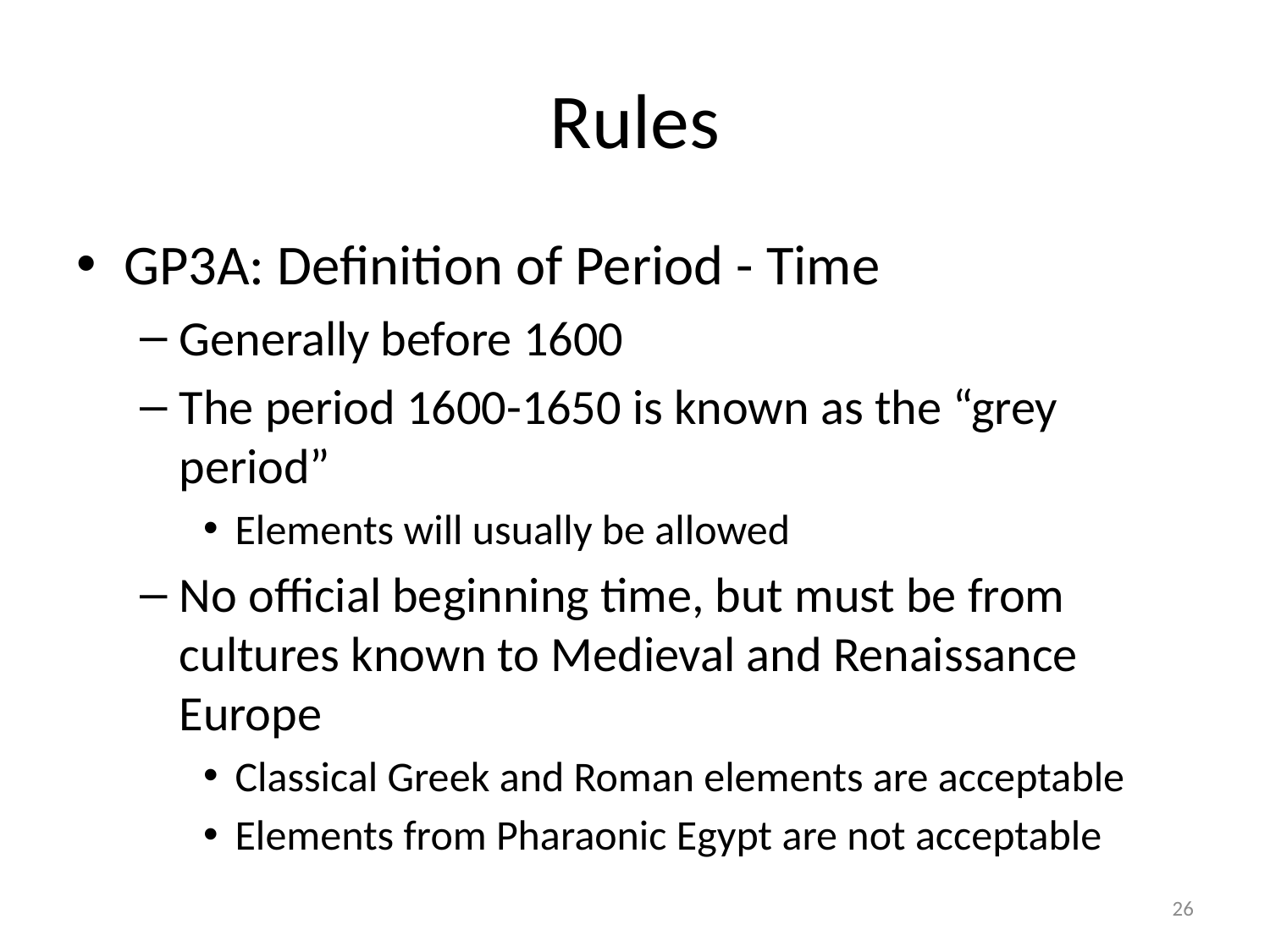

# Rules
GP3A: Definition of Period - Time
Generally before 1600
The period 1600-1650 is known as the “grey period”
Elements will usually be allowed
No official beginning time, but must be from cultures known to Medieval and Renaissance Europe
Classical Greek and Roman elements are acceptable
Elements from Pharaonic Egypt are not acceptable
26